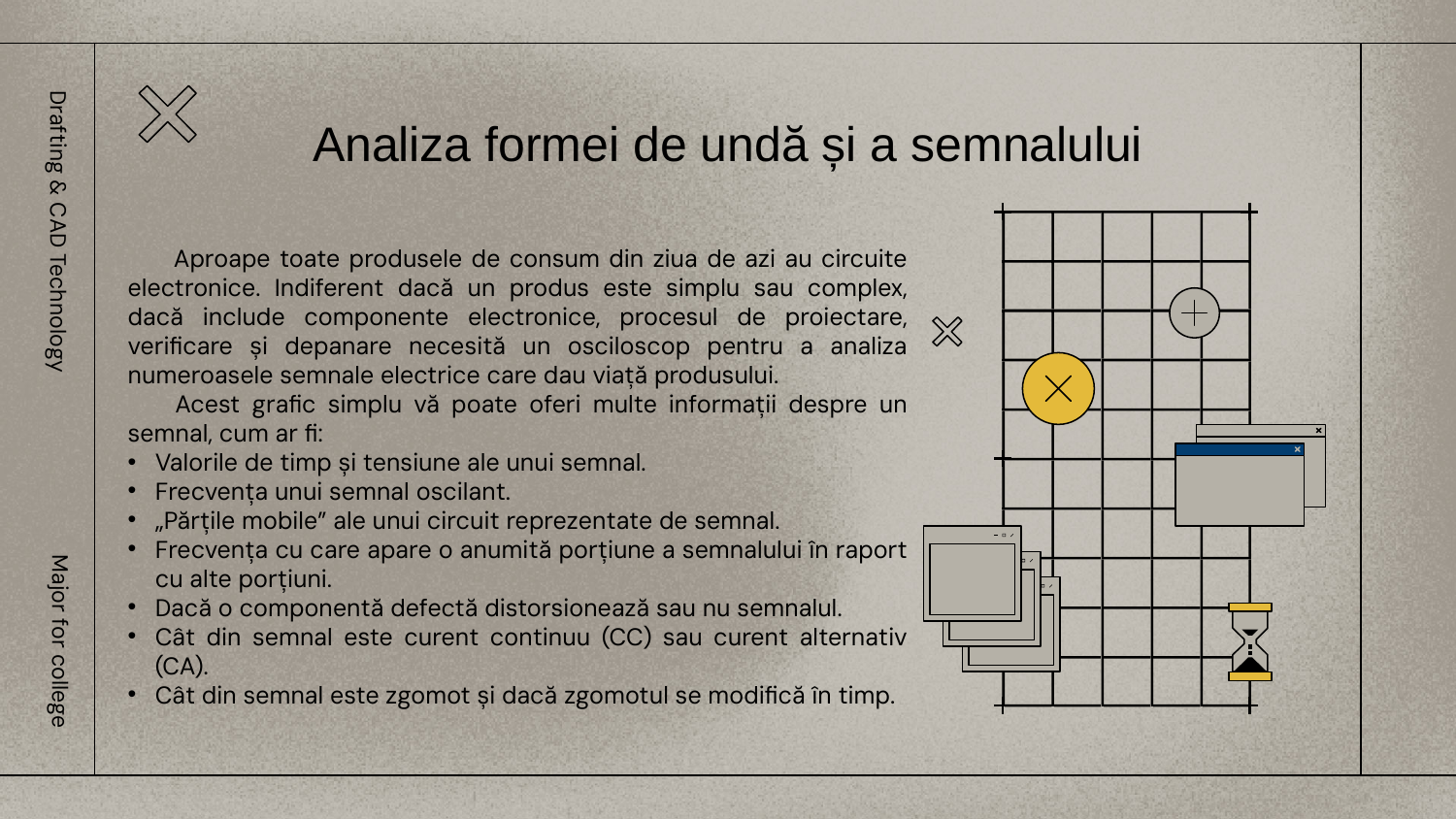

# Analiza formei de undă și a semnalului

     Aproape toate produsele de consum din ziua de azi au circuite electronice. Indiferent dacă un produs este simplu sau complex, dacă include componente electronice, procesul de proiectare, verificare și depanare necesită un osciloscop pentru a analiza numeroasele semnale electrice care dau viață produsului.
    Acest grafic simplu vă poate oferi multe informații despre un semnal, cum ar fi:
Valorile de timp și tensiune ale unui semnal.
Frecvența unui semnal oscilant.
„Părțile mobile” ale unui circuit reprezentate de semnal.
Frecvența cu care apare o anumită porțiune a semnalului în raport cu alte porțiuni.
Dacă o componentă defectă distorsionează sau nu semnalul.
Cât din semnal este curent continuu (CC) sau curent alternativ (CA).
Cât din semnal este zgomot și dacă zgomotul se modifică în timp.
Drafting & CAD Technology

Major for college